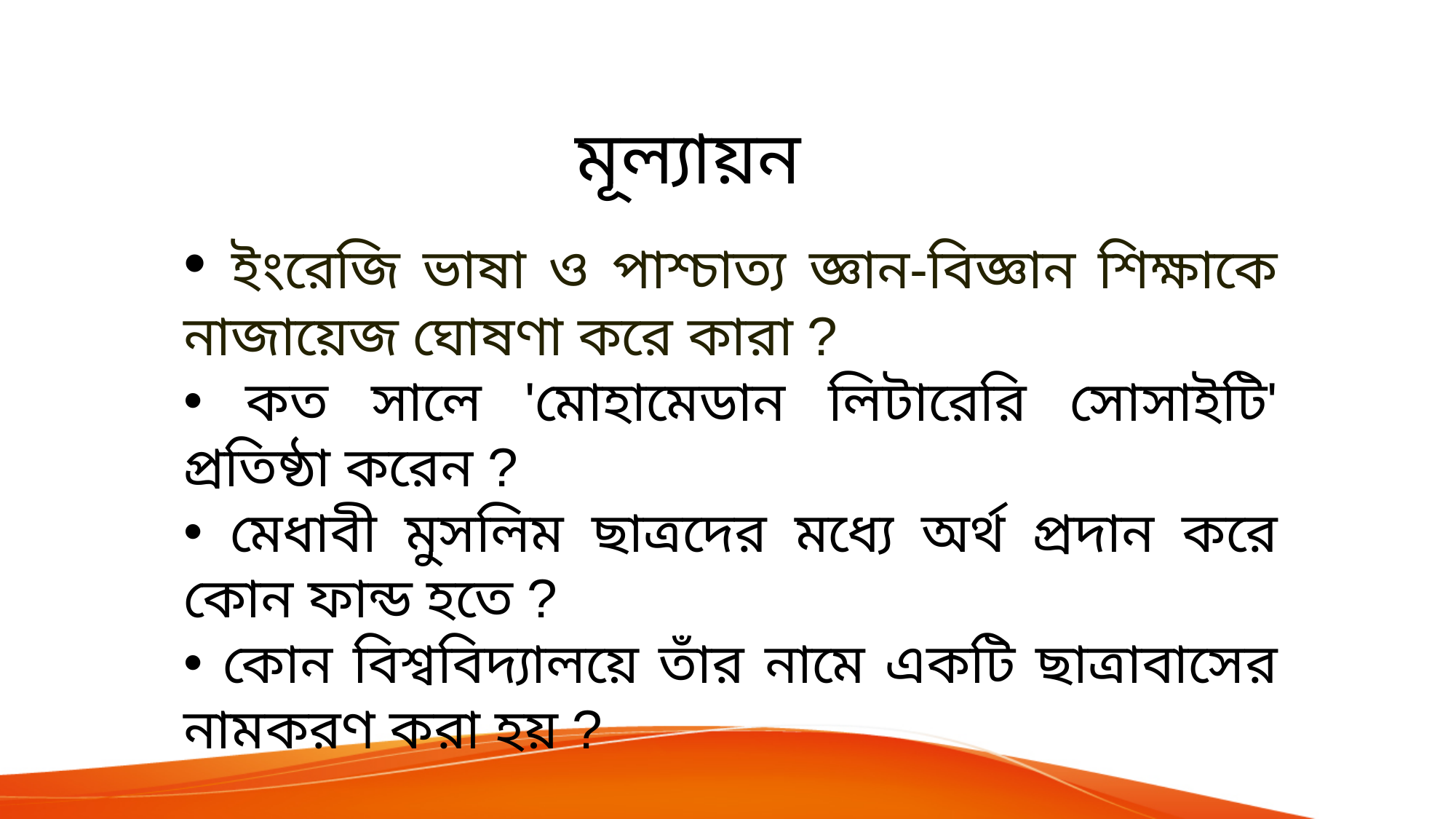

মূল্যায়ন
 ইংরেজি ভাষা ও পাশ্চাত্য জ্ঞান-বিজ্ঞান শিক্ষাকে নাজায়েজ ঘোষণা করে কারা ?
 কত সালে 'মোহামেডান লিটারেরি সোসাইটি' প্রতিষ্ঠা করেন ?
 মেধাবী মুসলিম ছাত্রদের মধ্যে অর্থ প্রদান করে কোন ফান্ড হতে ?
 কোন বিশ্ববিদ্যালয়ে তাঁর নামে একটি ছাত্রাবাসের নামকরণ করা হয় ?